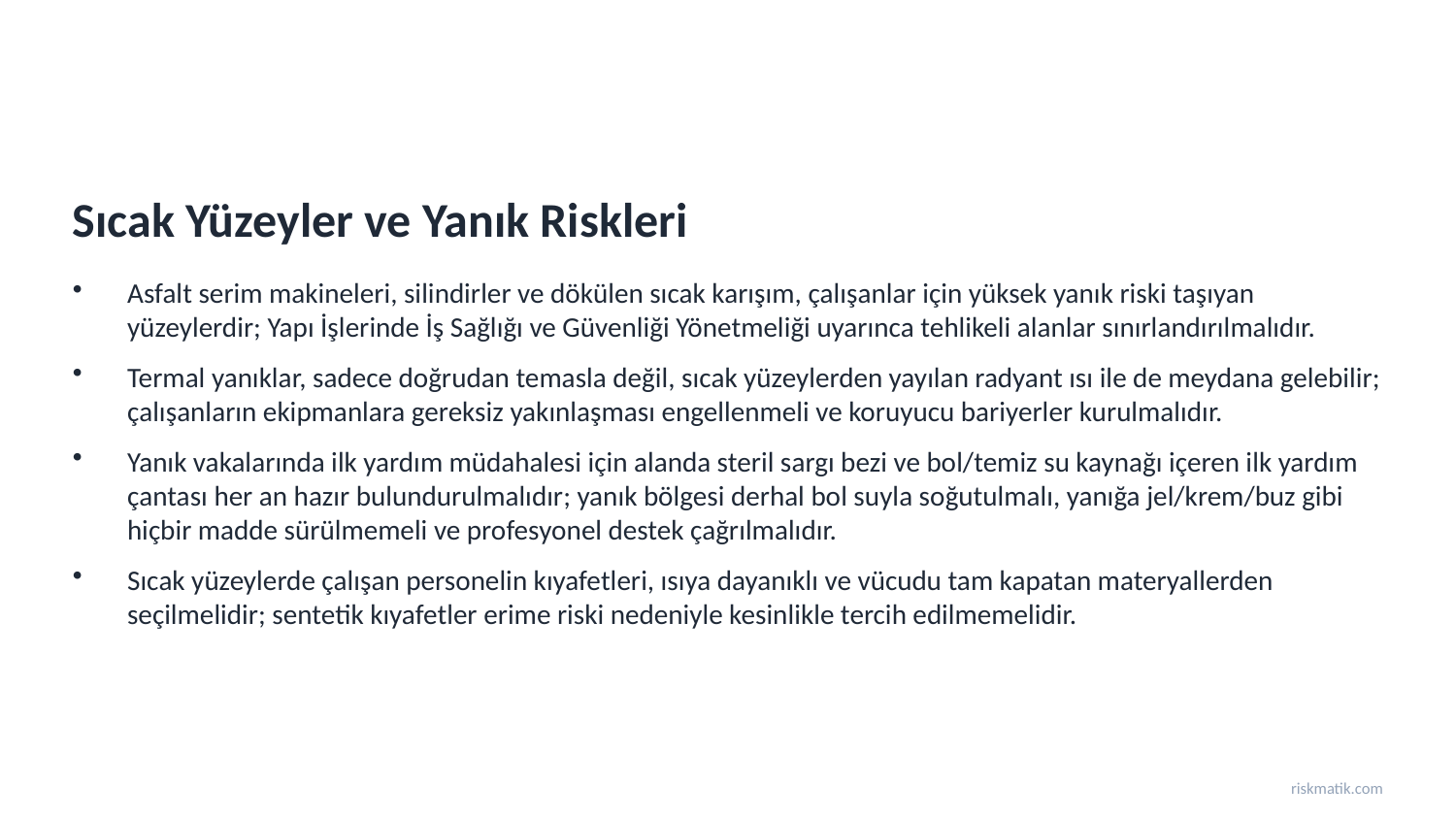

Sıcak Yüzeyler ve Yanık Riskleri
Asfalt serim makineleri, silindirler ve dökülen sıcak karışım, çalışanlar için yüksek yanık riski taşıyan yüzeylerdir; Yapı İşlerinde İş Sağlığı ve Güvenliği Yönetmeliği uyarınca tehlikeli alanlar sınırlandırılmalıdır.
Termal yanıklar, sadece doğrudan temasla değil, sıcak yüzeylerden yayılan radyant ısı ile de meydana gelebilir; çalışanların ekipmanlara gereksiz yakınlaşması engellenmeli ve koruyucu bariyerler kurulmalıdır.
Yanık vakalarında ilk yardım müdahalesi için alanda steril sargı bezi ve bol/temiz su kaynağı içeren ilk yardım çantası her an hazır bulundurulmalıdır; yanık bölgesi derhal bol suyla soğutulmalı, yanığa jel/krem/buz gibi hiçbir madde sürülmemeli ve profesyonel destek çağrılmalıdır.
Sıcak yüzeylerde çalışan personelin kıyafetleri, ısıya dayanıklı ve vücudu tam kapatan materyallerden seçilmelidir; sentetik kıyafetler erime riski nedeniyle kesinlikle tercih edilmemelidir.
riskmatik.com